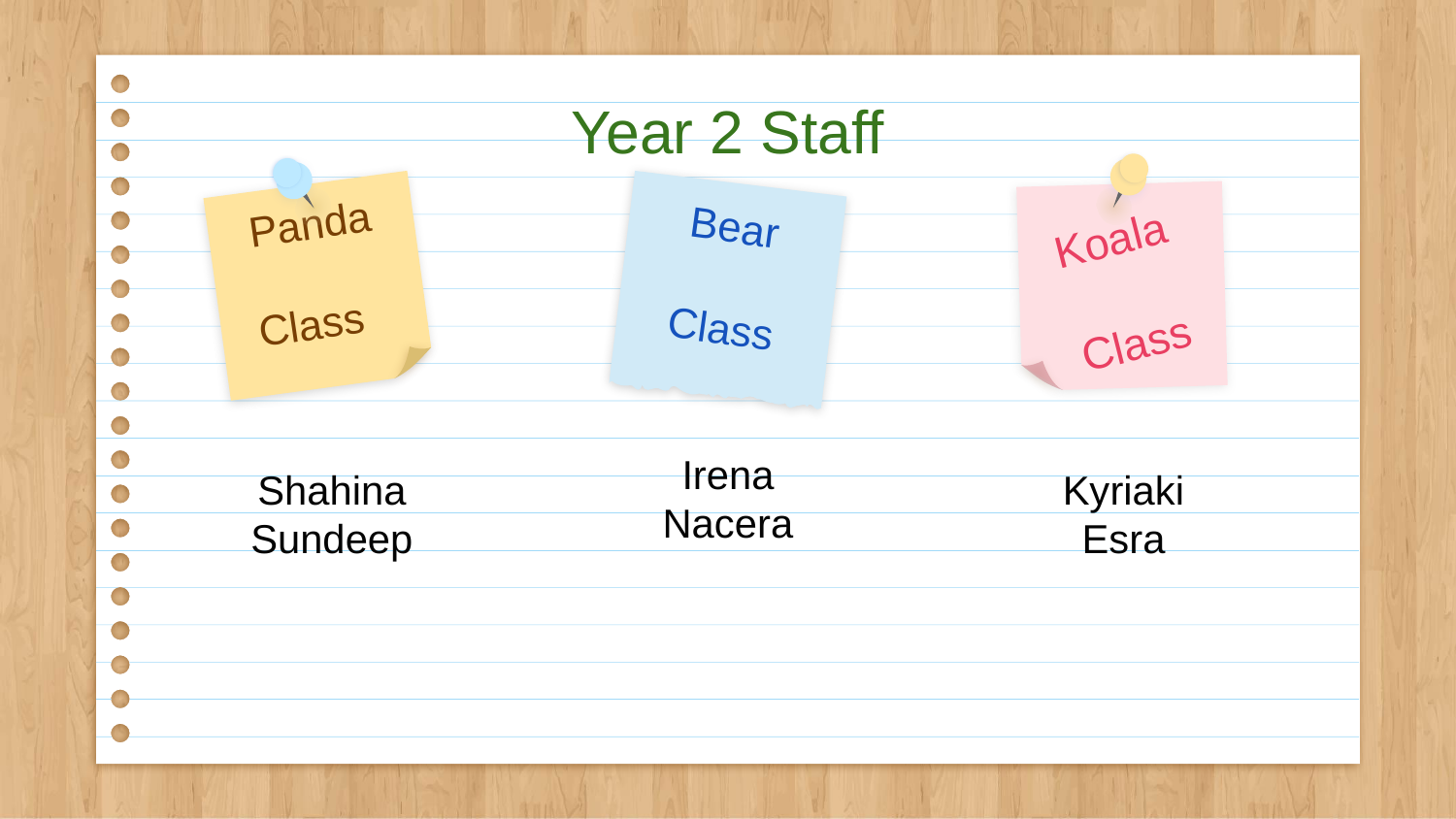

Year 2 Staff

Panda Class
Bear

Class
# Koala

Class
Irena
Nacera
Shahina
Sundeep
Kyriaki
Esra